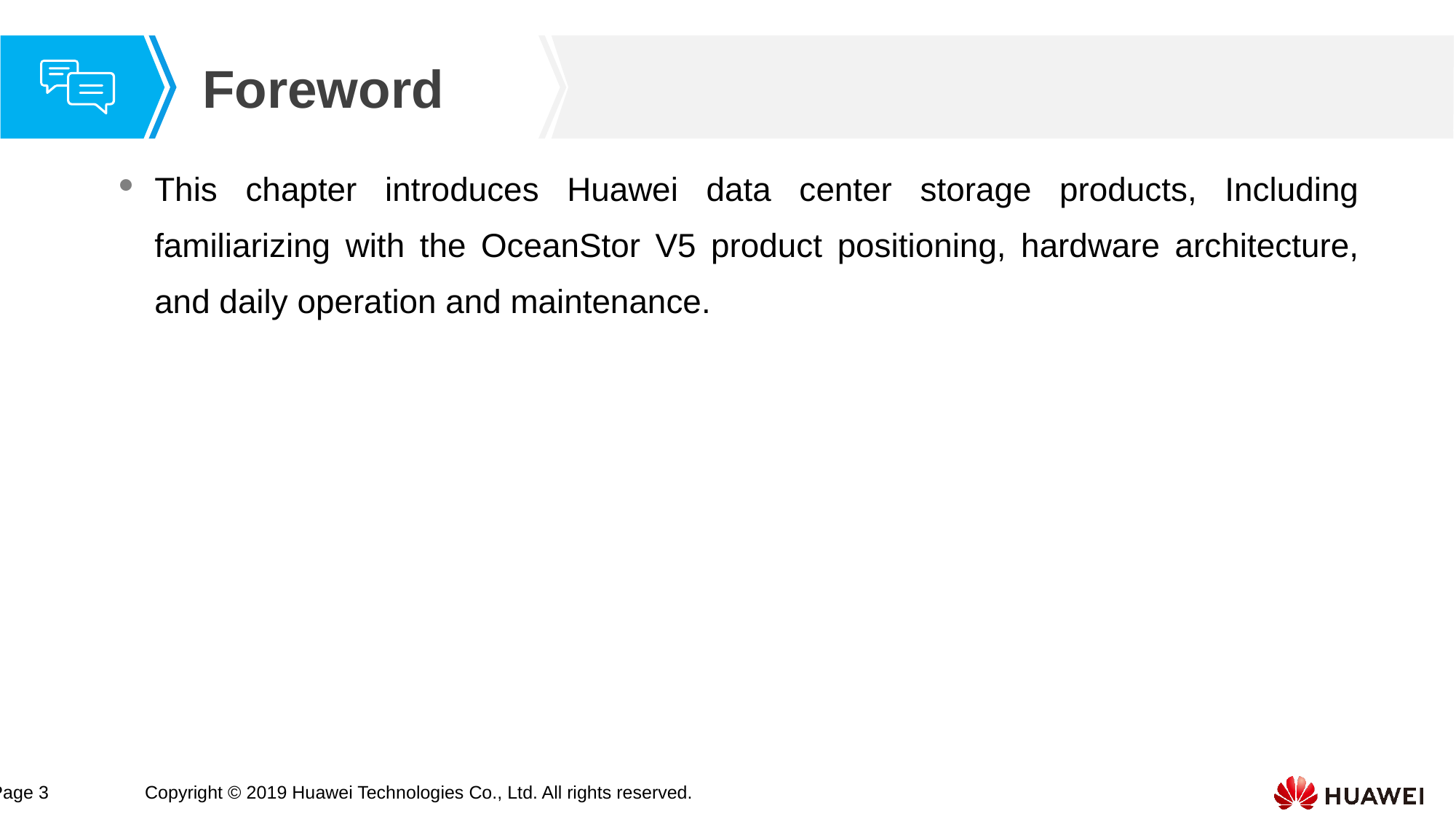

This chapter introduces Huawei data center storage products, Including familiarizing with the OceanStor V5 product positioning, hardware architecture, and daily operation and maintenance.